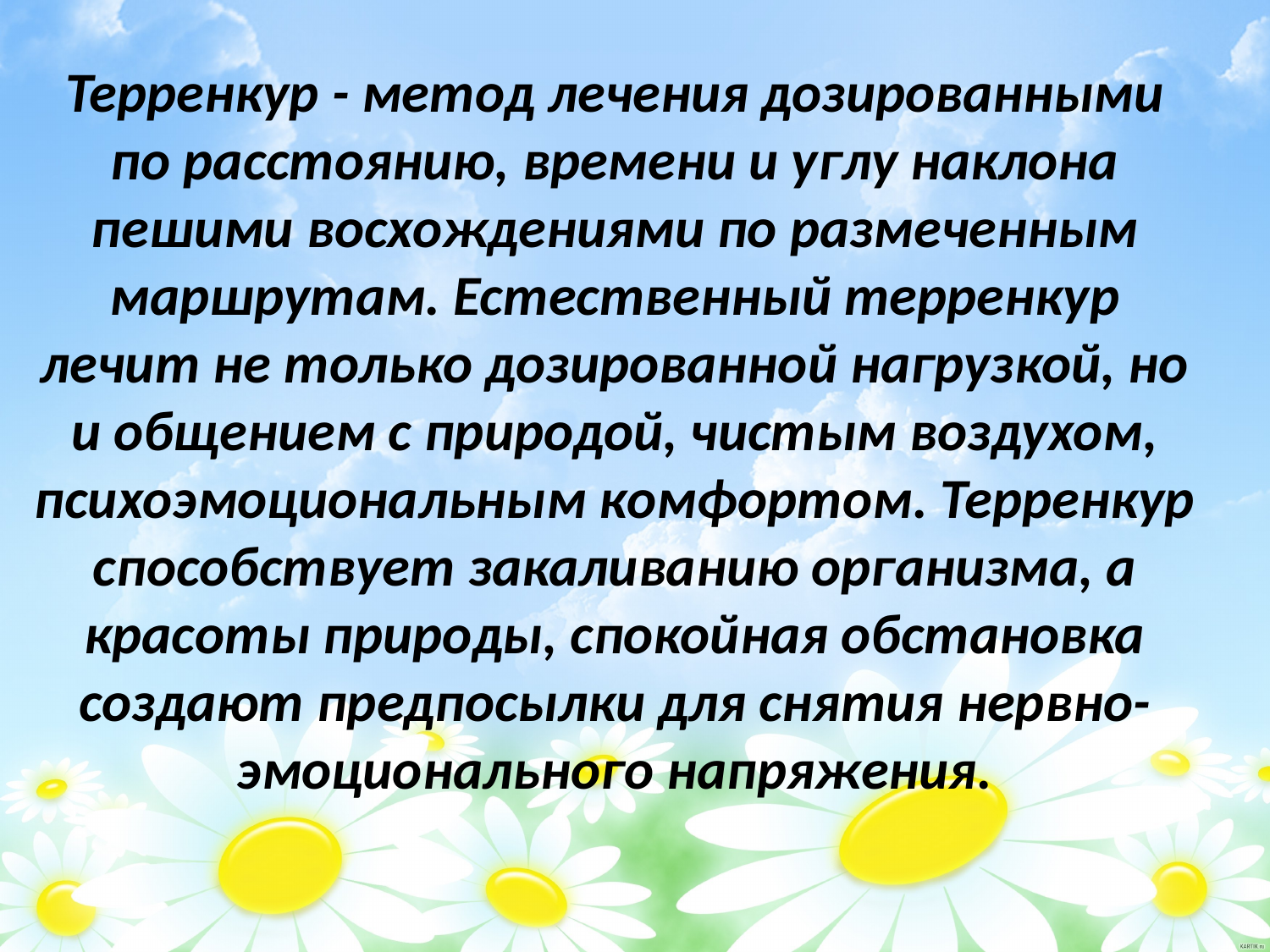

Терренкур - метод лечения дозированными по расстоянию, времени и углу наклона пешими восхождениями по размеченным маршрутам. Естественный терренкур лечит не только дозированной нагрузкой, но и общением с природой, чистым воздухом, психоэмоциональным комфортом. Терренкур способствует закаливанию организма, а красоты природы, спокойная обстановка создают предпосылки для снятия нервно-эмоционального напряжения.